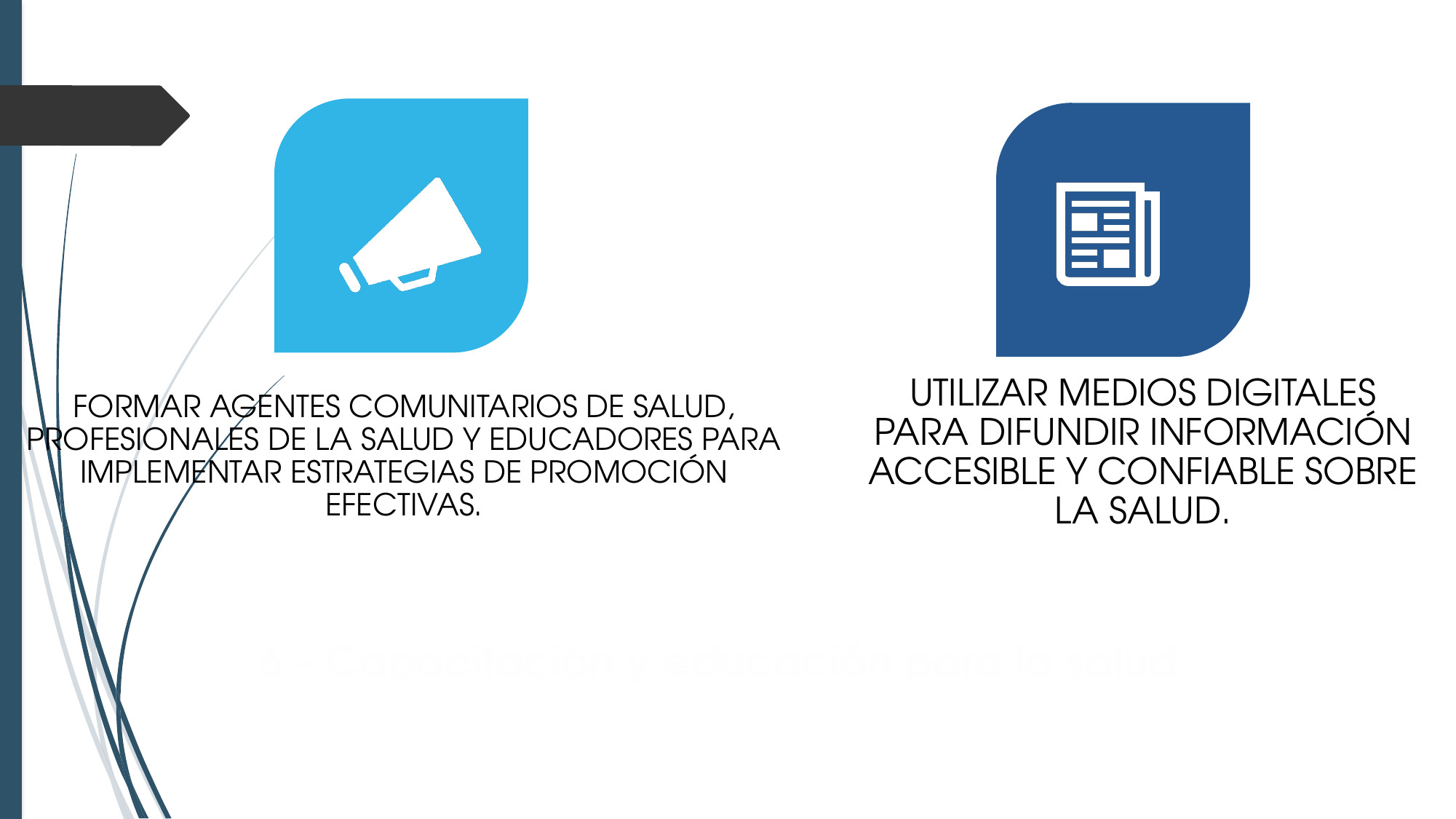

Formar agentes comunitarios de salud, profesionales de la salud y educadores para implementar estrategias de promoción efectivas.
Utilizar medios digitales para difundir información accesible y confiable sobre la salud.
# 6.- Capacitación y educación para la salud